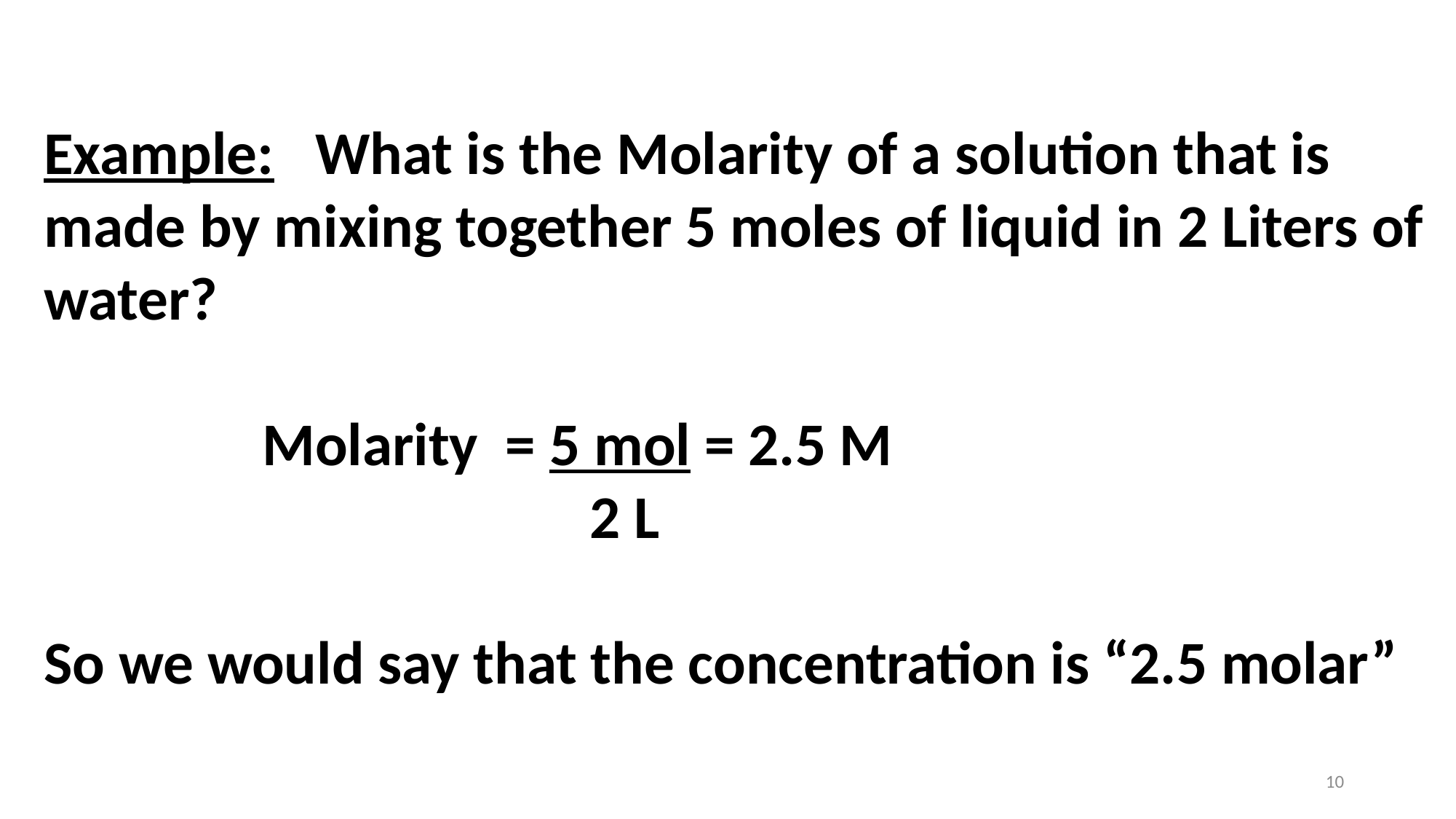

Example:   What is the Molarity of a solution that is made by mixing together 5 moles of liquid in 2 Liters of water?

		Molarity  = 5 mol = 2.5 M
			                2 L

So we would say that the concentration is “2.5 molar”
10